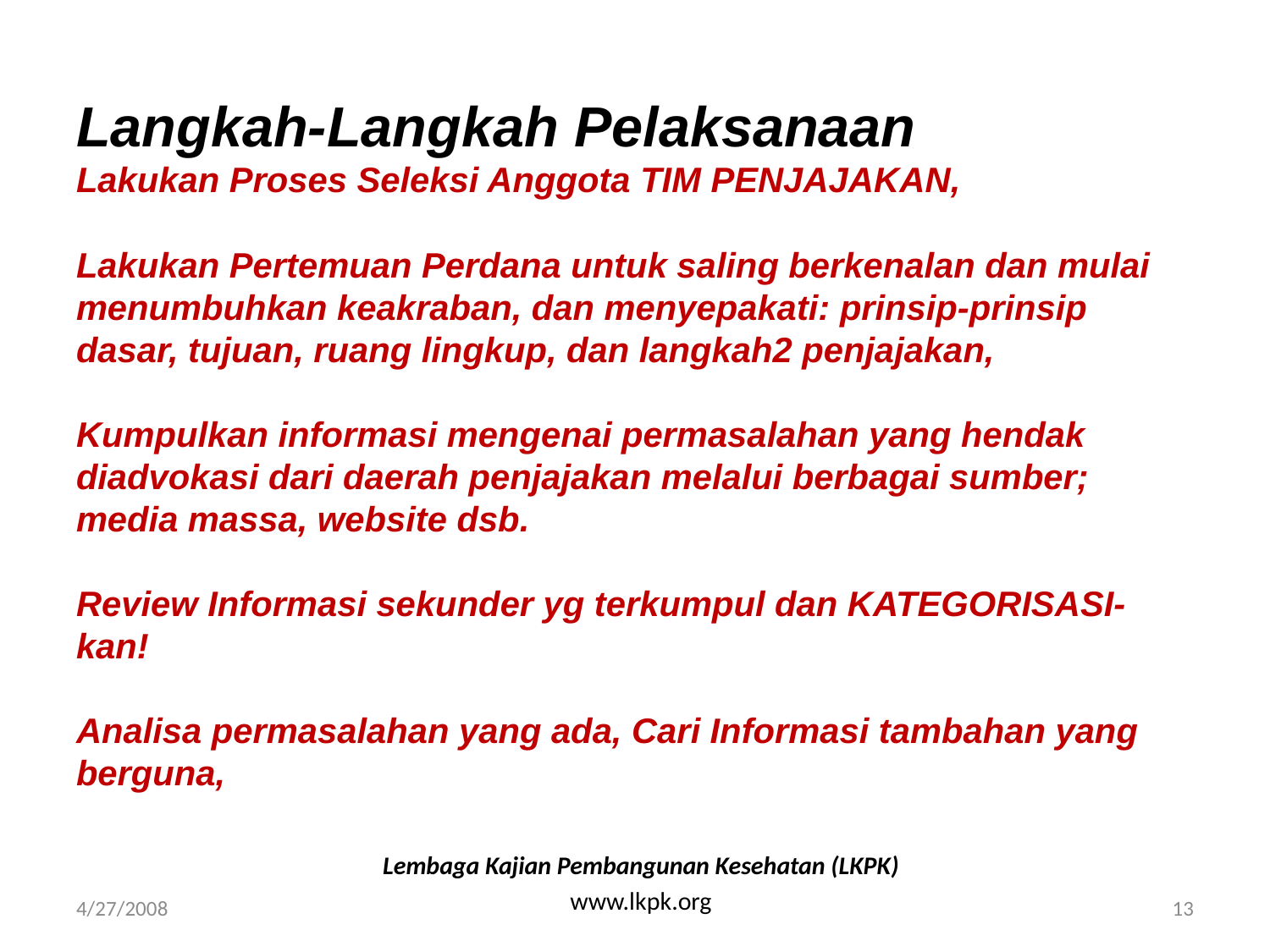

# Langkah-Langkah Pelaksanaan Lakukan Proses Seleksi Anggota TIM PENJAJAKAN, Lakukan Pertemuan Perdana untuk saling berkenalan dan mulai menumbuhkan keakraban, dan menyepakati: prinsip-prinsip dasar, tujuan, ruang lingkup, dan langkah2 penjajakan, Kumpulkan informasi mengenai permasalahan yang hendak diadvokasi dari daerah penjajakan melalui berbagai sumber; media massa, website dsb. Review Informasi sekunder yg terkumpul dan KATEGORISASI-kan! Analisa permasalahan yang ada, Cari Informasi tambahan yang berguna,
Lembaga Kajian Pembangunan Kesehatan (LKPK)
www.lkpk.org

4/27/2008
13